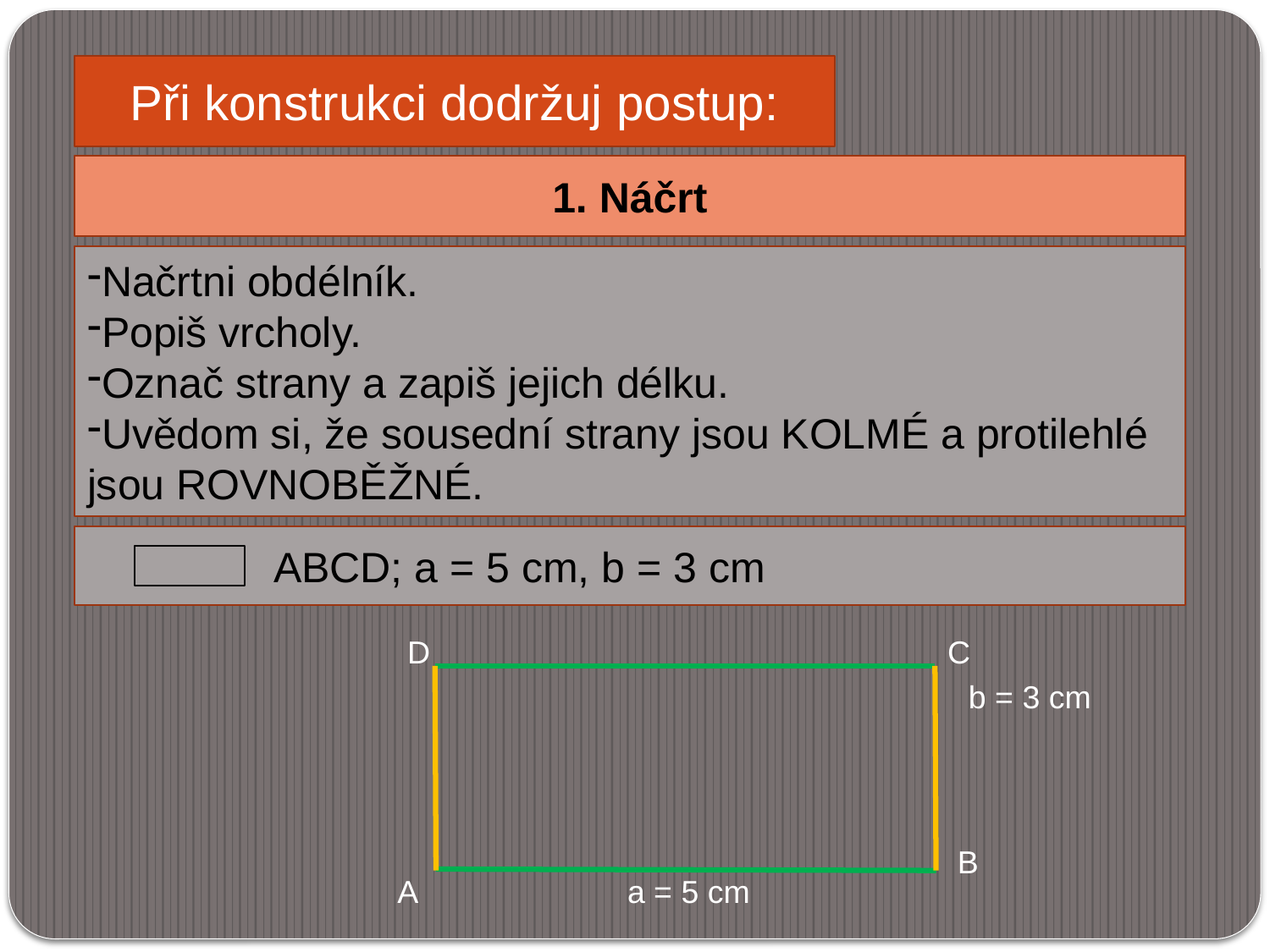

Při konstrukci dodržuj postup:
1. Náčrt
Načrtni obdélník.
Popiš vrcholy.
Označ strany a zapiš jejich délku.
Uvědom si, že sousední strany jsou KOLMÉ a protilehlé jsou ROVNOBĚŽNÉ.
	     ABCD; a = 5 cm, b = 3 cm

D
C
b = 3 cm
B
A
a = 5 cm